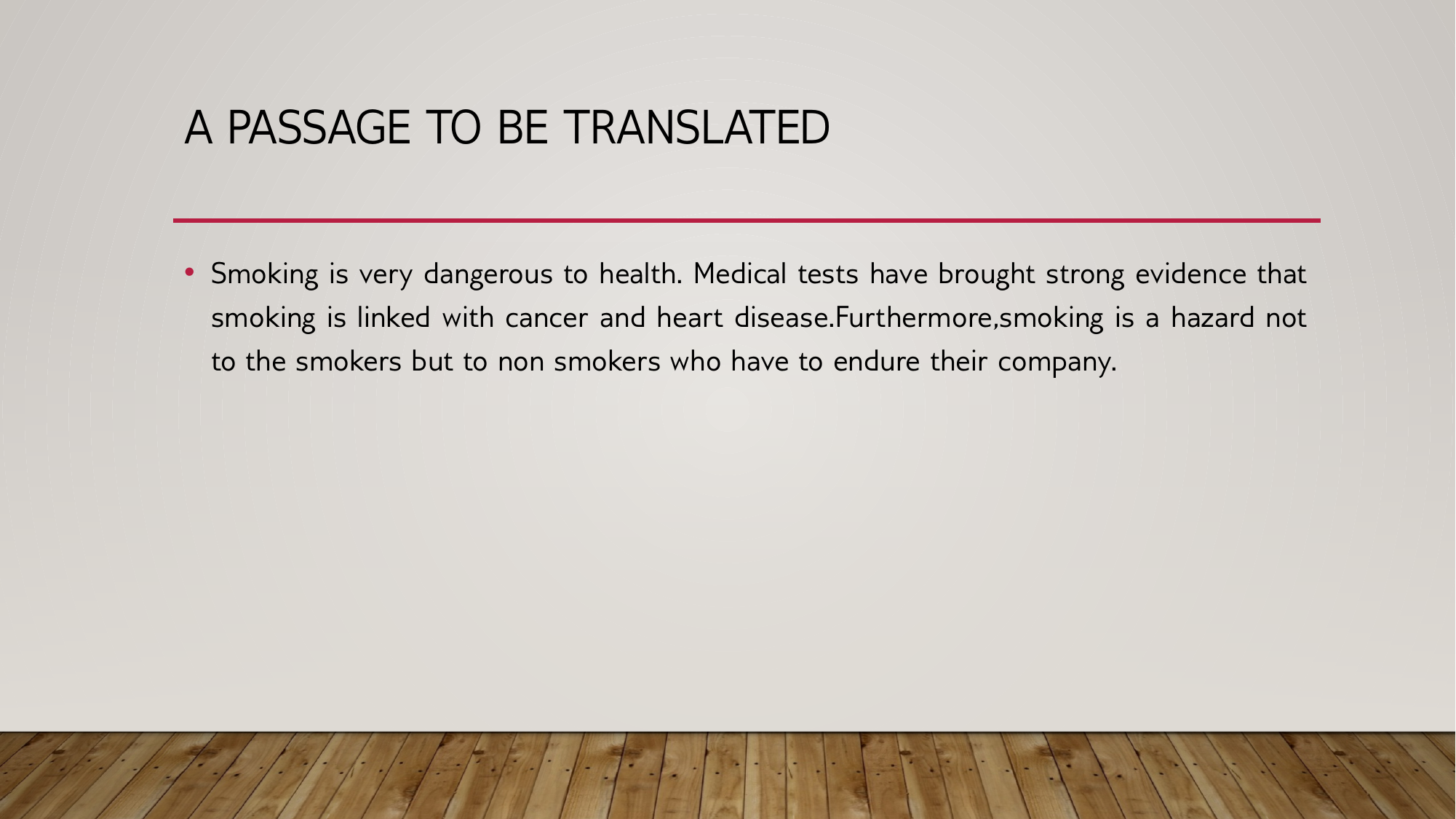

# A passage to be translated
Smoking is very dangerous to health. Medical tests have brought strong evidence that smoking is linked with cancer and heart disease.Furthermore,smoking is a hazard not to the smokers but to non smokers who have to endure their company.